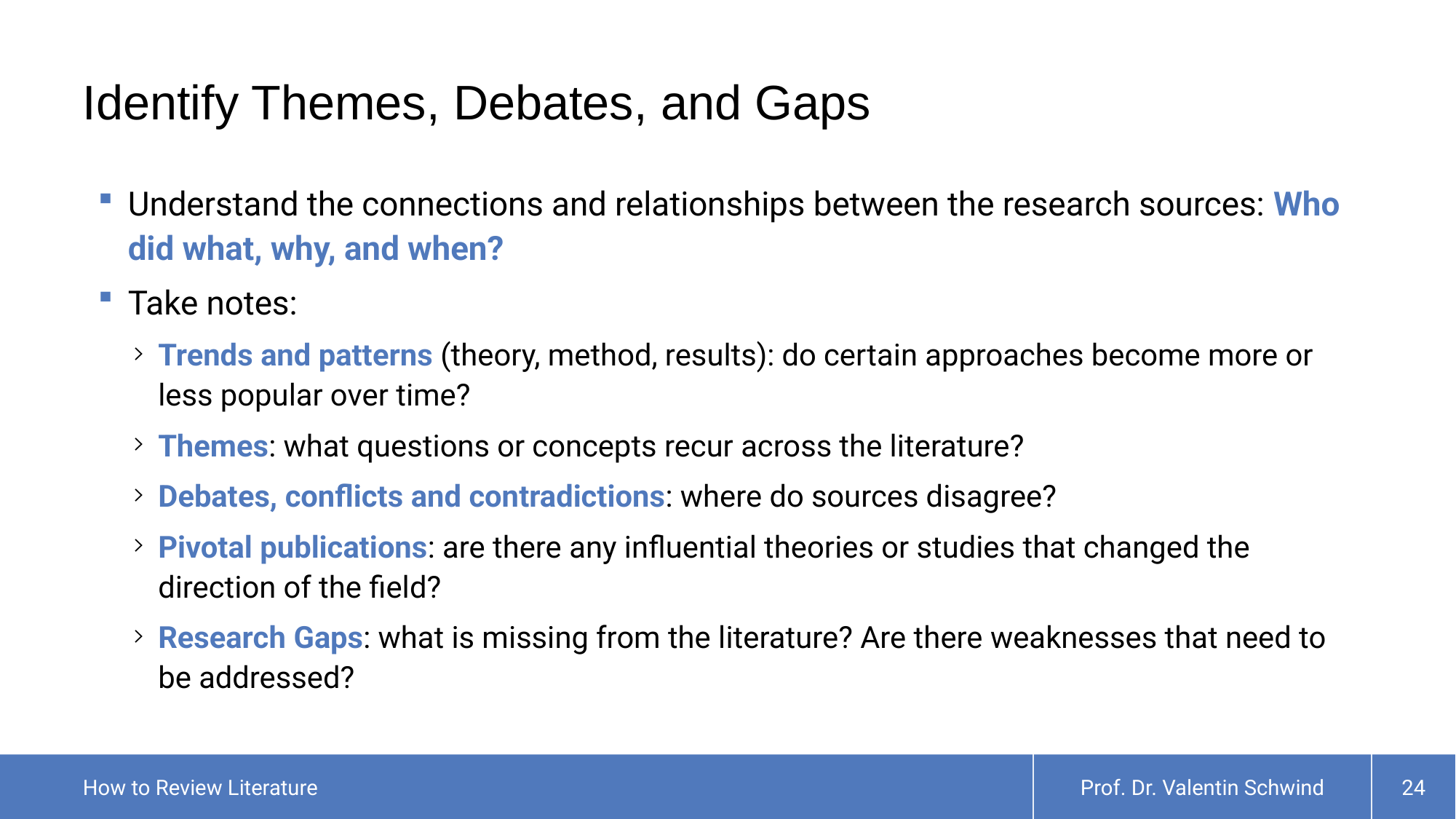

# Identify Themes, Debates, and Gaps
Understand the connections and relationships between the research sources: Who did what, why, and when?
Take notes:
Trends and patterns (theory, method, results): do certain approaches become more or less popular over time?
Themes: what questions or concepts recur across the literature?
Debates, conflicts and contradictions: where do sources disagree?
Pivotal publications: are there any influential theories or studies that changed the direction of the field?
Research Gaps: what is missing from the literature? Are there weaknesses that need to be addressed?

How to Review Literature
Prof. Dr. Valentin Schwind
24